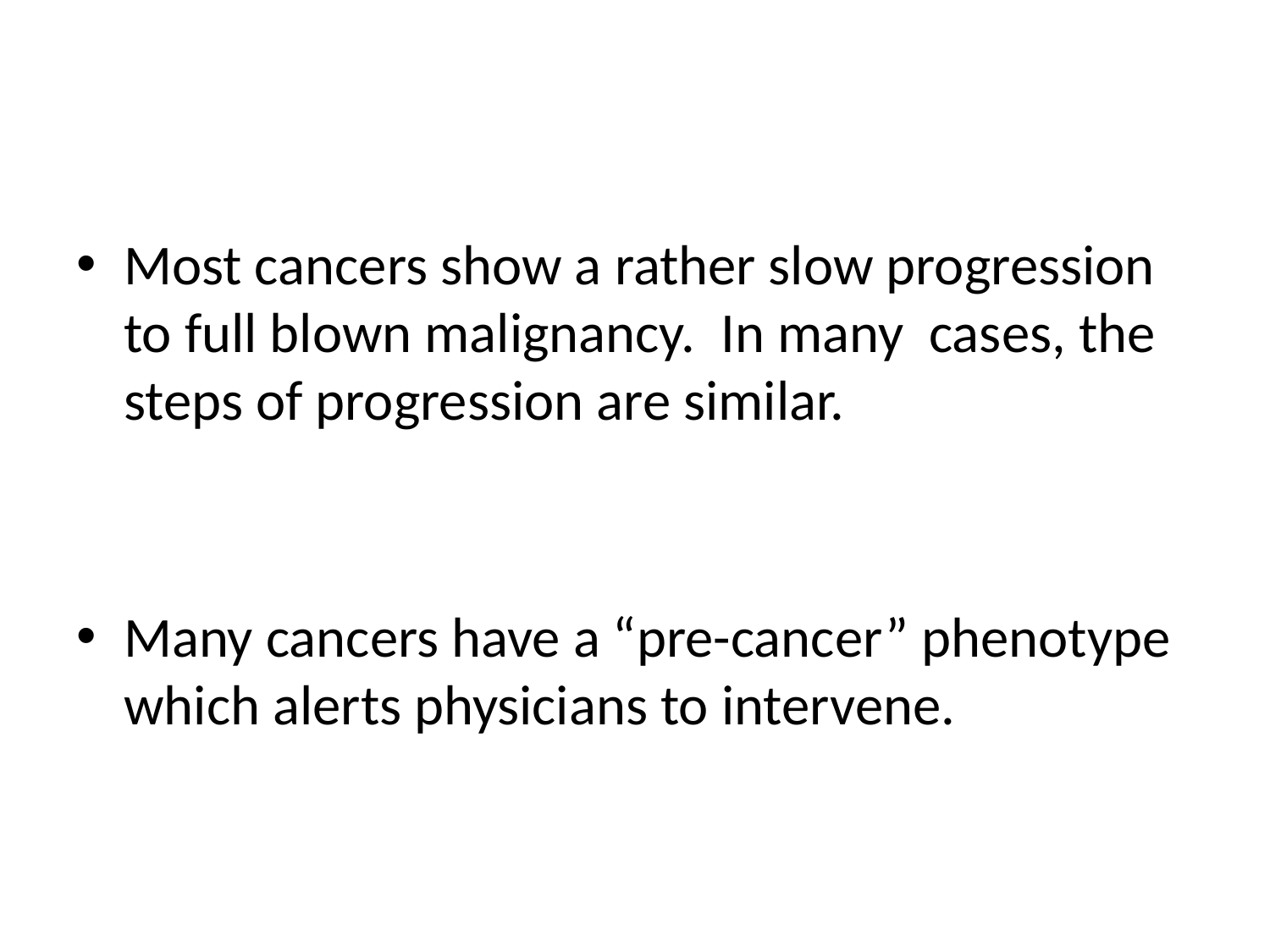

#
Most cancers show a rather slow progression to full blown malignancy.  In many  cases, the steps of progression are similar.

Many cancers have a “pre-cancer” phenotype which alerts physicians to intervene.